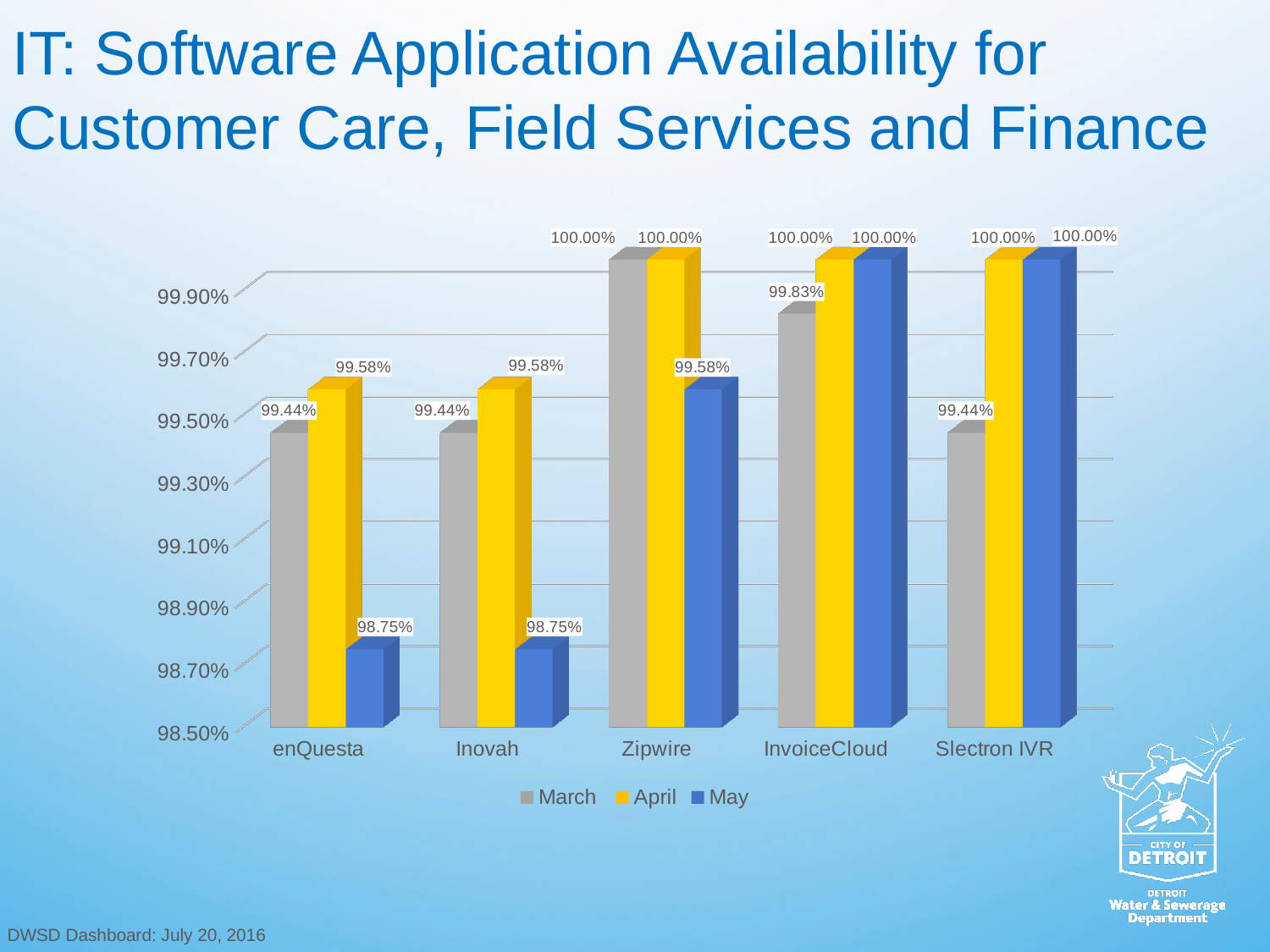

IT: Software Application Availability for
Customer Care, Field Services and Finance

[unsupported chart]

DWSD Dashboard: July 20, 2016